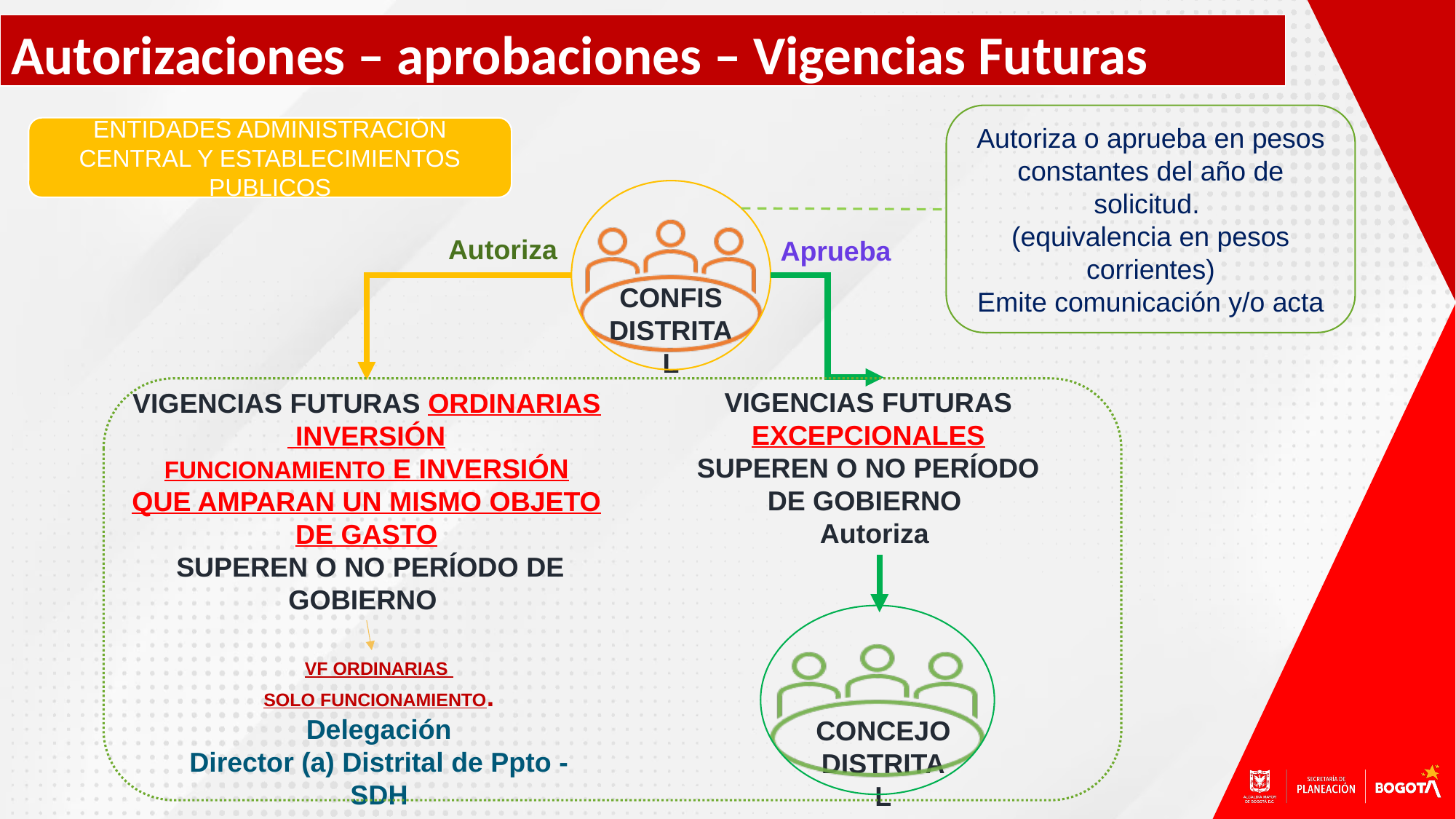

Autorizaciones – aprobaciones – Vigencias Futuras
Autoriza o aprueba en pesos constantes del año de solicitud.
(equivalencia en pesos corrientes)
Emite comunicación y/o acta
ENTIDADES ADMINISTRACIÓN CENTRAL Y ESTABLECIMIENTOS PUBLICOS

CONFIS DISTRITAL
Autoriza
Aprueba

VIGENCIAS FUTURAS EXCEPCIONALES SUPEREN O NO PERÍODO DE GOBIERNO
VIGENCIAS FUTURAS ORDINARIAS
 INVERSIÓN
FUNCIONAMIENTO E INVERSIÓN QUE AMPARAN UN MISMO OBJETO DE GASTO
 SUPEREN O NO PERÍODO DE GOBIERNO
Autoriza

CONCEJO DISTRITAL
VF ORDINARIAS
SOLO FUNCIONAMIENTO.
Delegación
Director (a) Distrital de Ppto - SDH